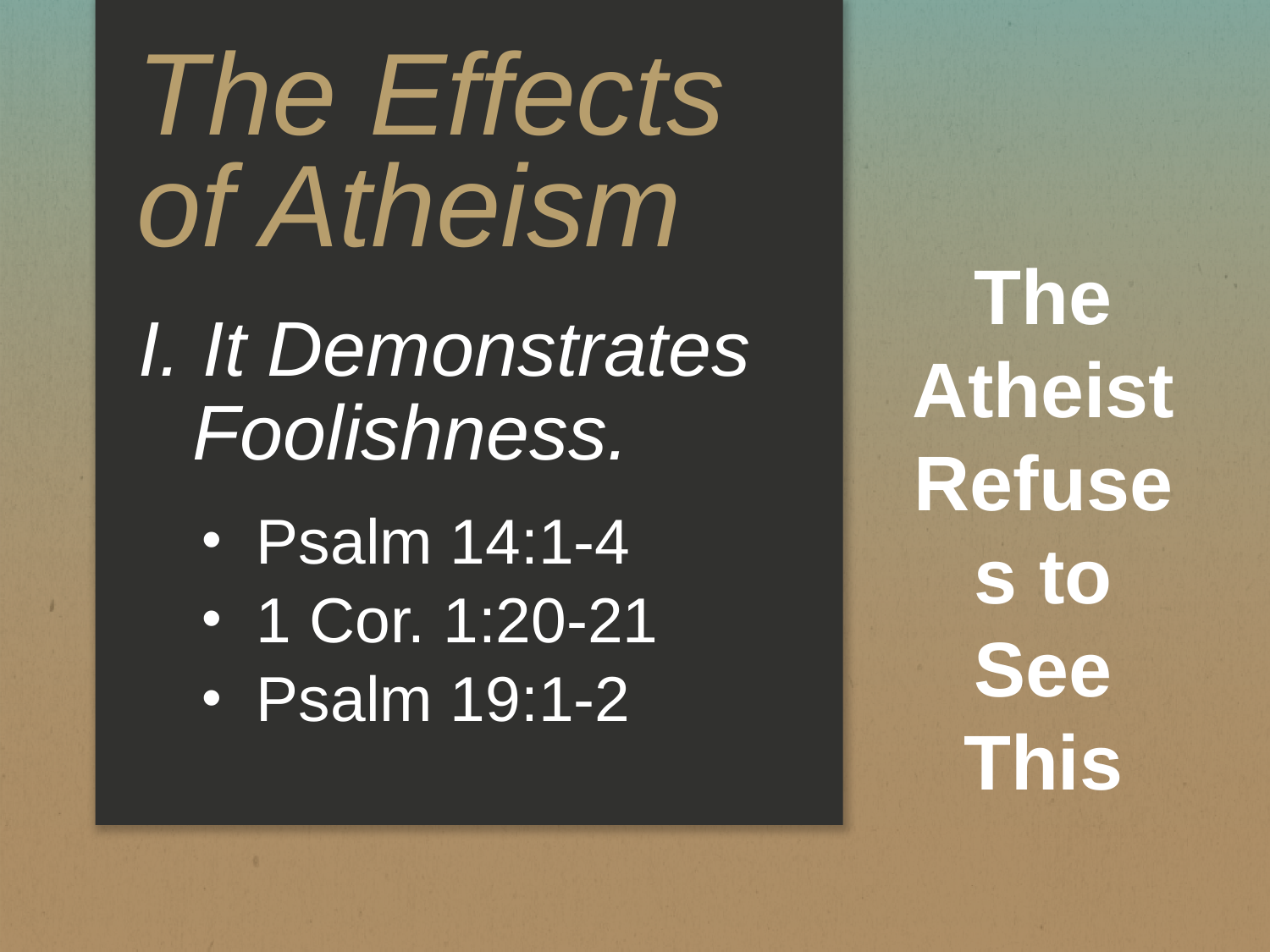

# The Effects of Atheism
The Atheist Refuses to See This
I. It Demonstrates Foolishness.
Psalm 14:1-4
1 Cor. 1:20-21
Psalm 19:1-2